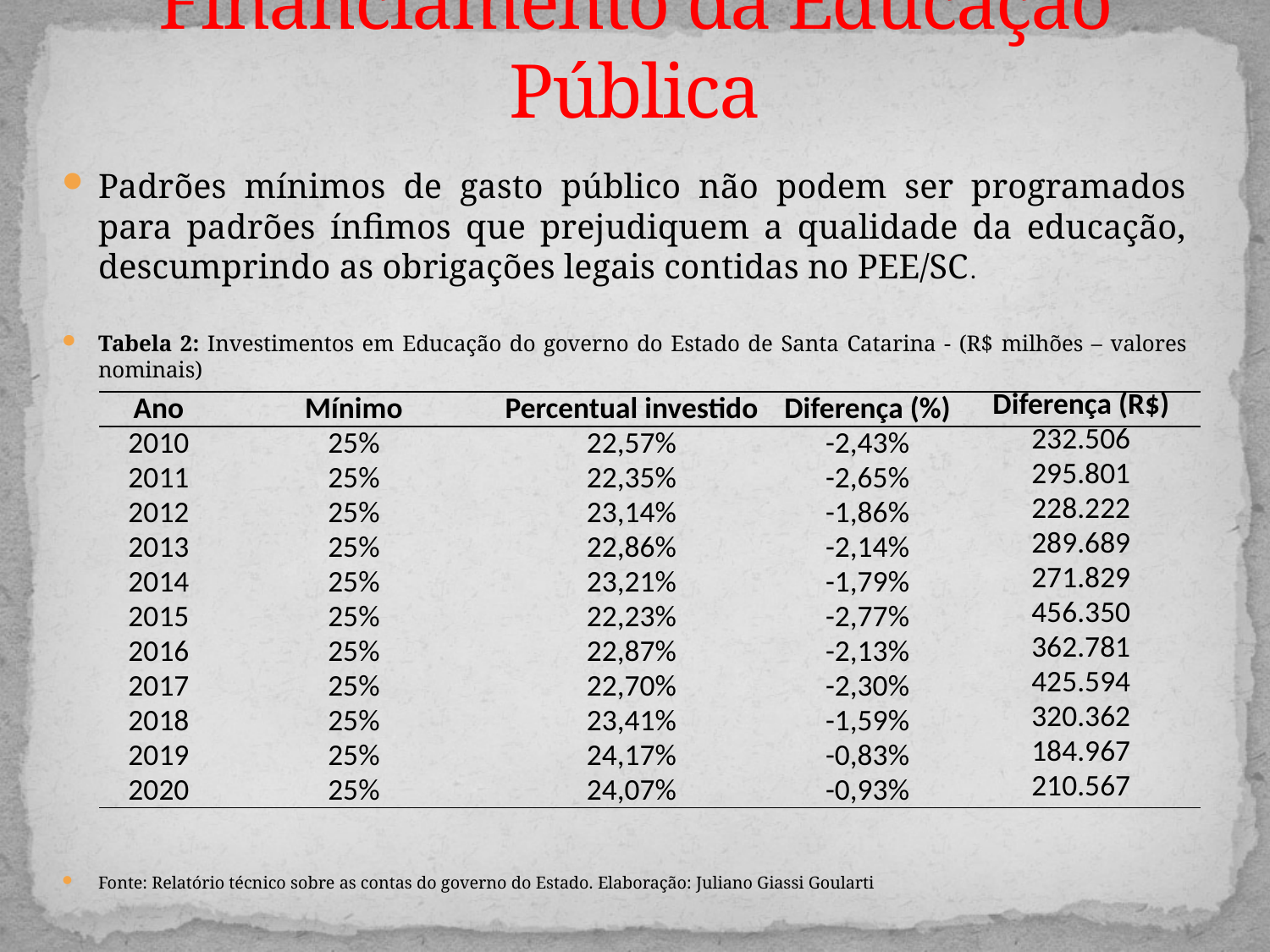

# Financiamento da Educação Pública
Padrões mínimos de gasto público não podem ser programados para padrões ínfimos que prejudiquem a qualidade da educação, descumprindo as obrigações legais contidas no PEE/SC.

Tabela 2: Investimentos em Educação do governo do Estado de Santa Catarina - (R$ milhões – valores nominais)

Fonte: Relatório técnico sobre as contas do governo do Estado. Elaboração: Juliano Giassi Goularti

| Ano | Mínimo | Percentual investido | Diferença (%) | Diferença (R$) |
| --- | --- | --- | --- | --- |
| 2010 | 25% | 22,57% | -2,43% | 232.506 |
| 2011 | 25% | 22,35% | -2,65% | 295.801 |
| 2012 | 25% | 23,14% | -1,86% | 228.222 |
| 2013 | 25% | 22,86% | -2,14% | 289.689 |
| 2014 | 25% | 23,21% | -1,79% | 271.829 |
| 2015 | 25% | 22,23% | -2,77% | 456.350 |
| 2016 | 25% | 22,87% | -2,13% | 362.781 |
| 2017 | 25% | 22,70% | -2,30% | 425.594 |
| 2018 | 25% | 23,41% | -1,59% | 320.362 |
| 2019 | 25% | 24,17% | -0,83% | 184.967 |
| 2020 | 25% | 24,07% | -0,93% | 210.567 |